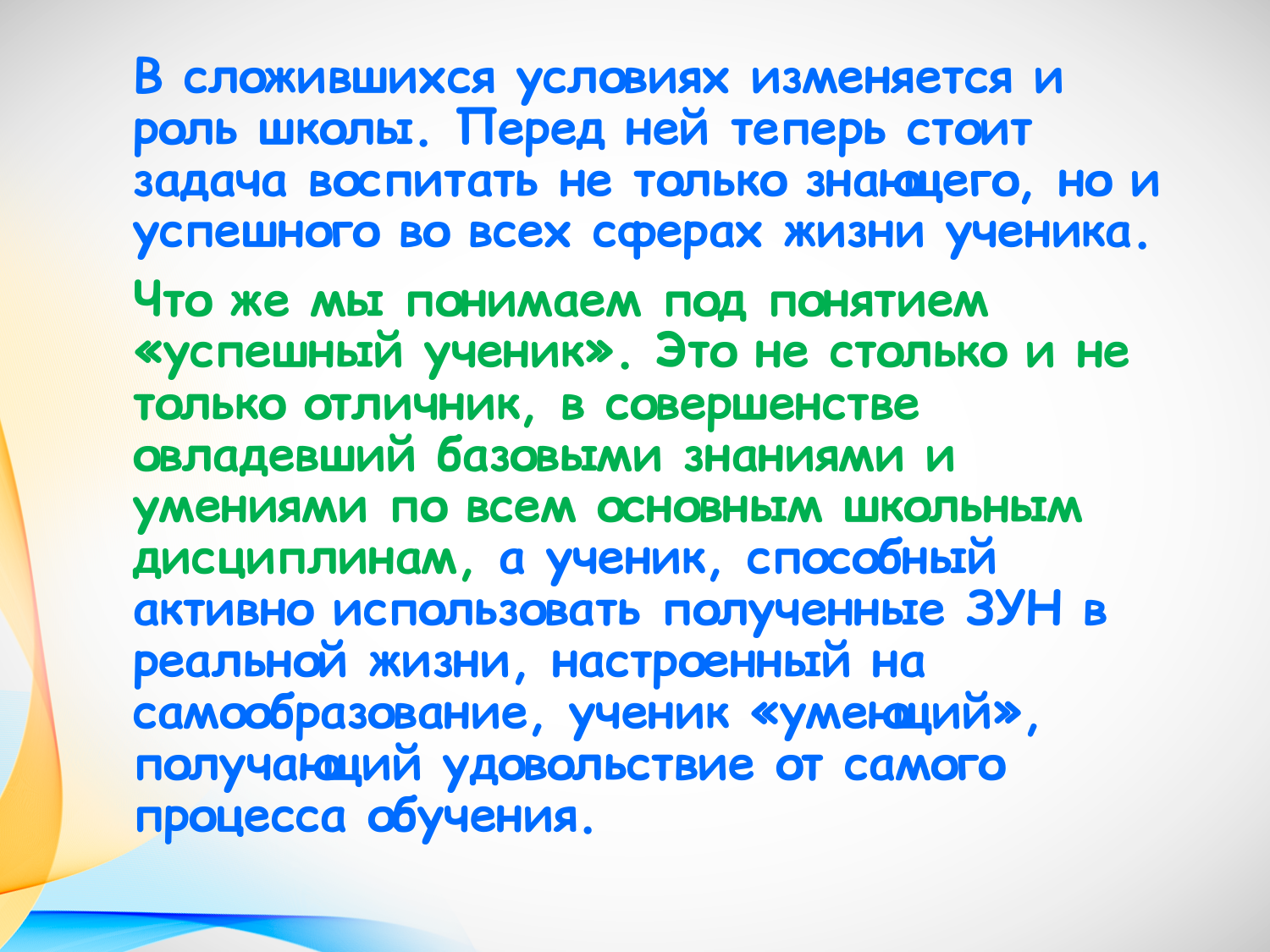

#
		В сложившихся условиях изменяется и роль школы. Перед ней теперь стоит задача воспитать не только знающего, но и успешного во всех сферах жизни ученика.
		Что же мы понимаем под понятием «успешный ученик». Это не столько и не только отличник, в совершенстве овладевший базовыми знаниями и умениями по всем основным школьным дисциплинам, а ученик, способный активно использовать полученные ЗУН в реальной жизни, настроенный на самообразование, ученик «умеющий», получающий удовольствие от самого процесса обучения.